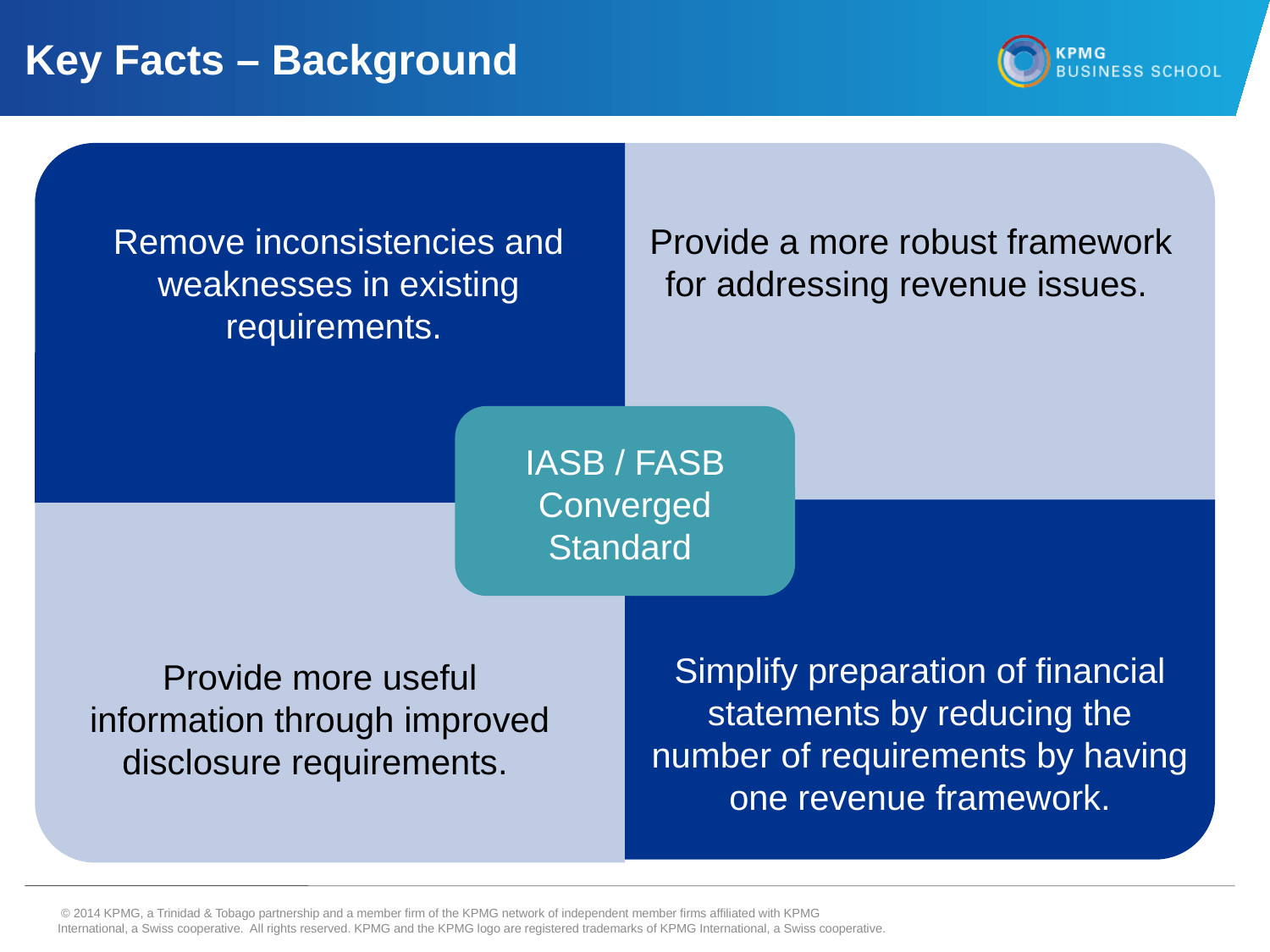

# Key Facts – Background
Remove inconsistencies and weaknesses in existing requirements.

Provide a more robust framework for addressing revenue issues.

IASB / FASB Converged Standard

Simplify preparation of financial statements by reducing the number of requirements by having one revenue framework.

Provide more useful information through improved disclosure requirements.

 © 2014 KPMG, a Trinidad & Tobago partnership and a member firm of the KPMG network of independent member firms affiliated with KPMG International, a Swiss cooperative.  All rights reserved. KPMG and the KPMG logo are registered trademarks of KPMG International, a Swiss cooperative.